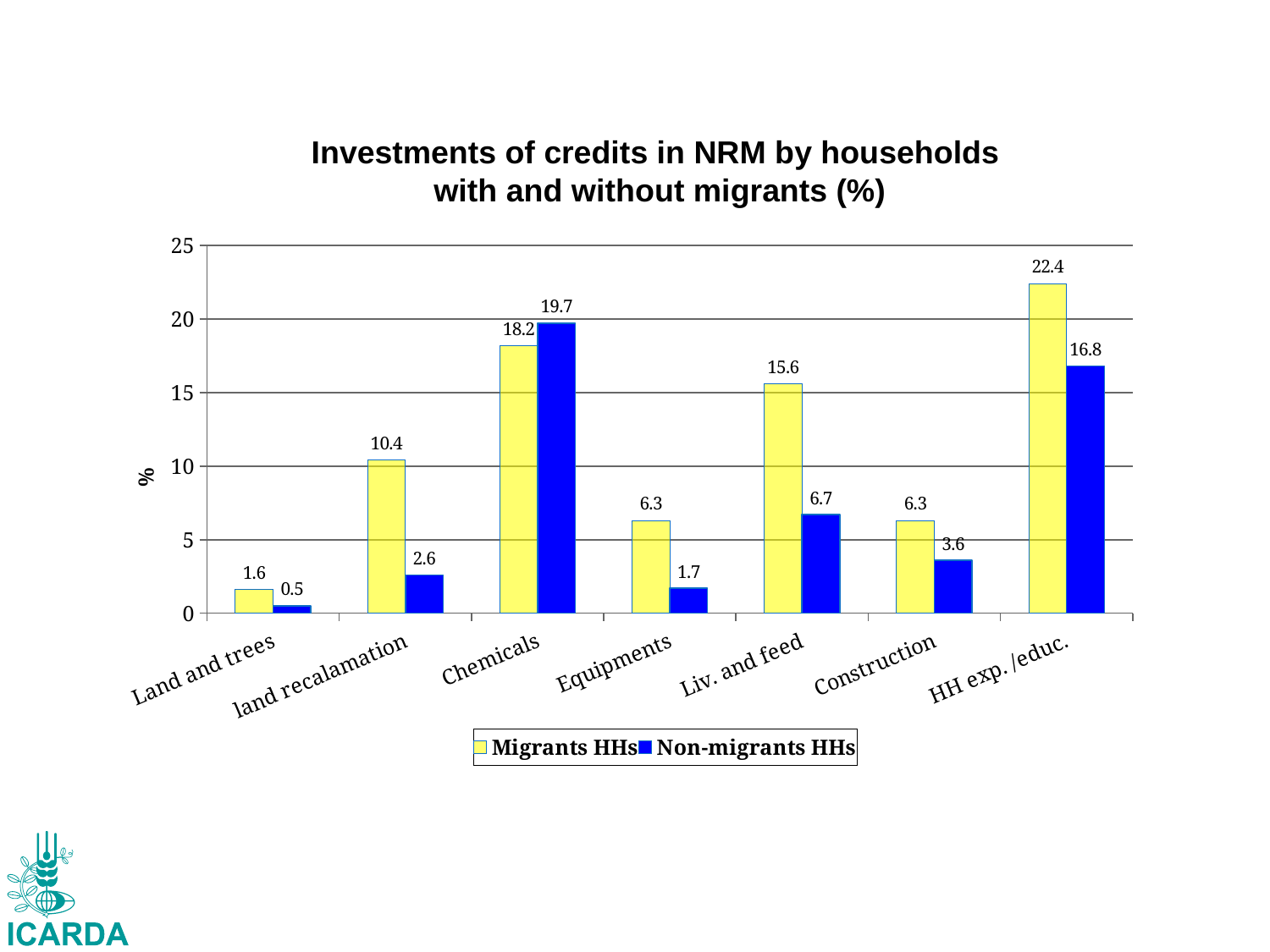

Investments of credits in NRM by households
with and without migrants (%)

### Chart

| Category | Migrants HHs | Non-migrants HHs |
|---|---|---|
| Land and trees | 1.6 | 0.5 |
| land recalamation | 10.4 | 2.6 |
| Chemicals | 18.2 | 19.7 |
| Equipments | 6.3 | 1.7000000000000015 |
| Liv. and feed | 15.6 | 6.7 |
| Construction | 6.3 | 3.6 |
| HH exp. /educ. | 22.4 | 16.8 |